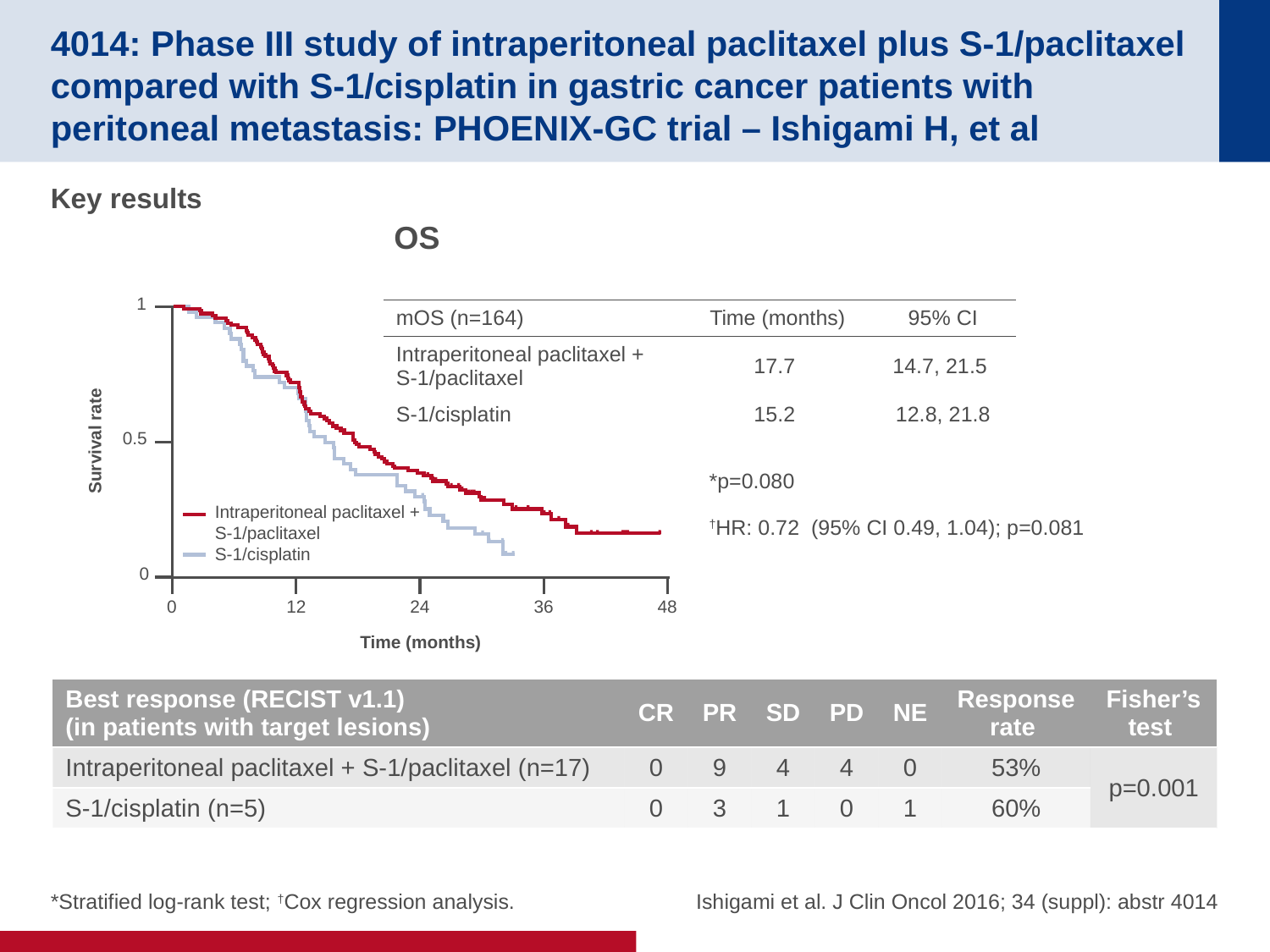

# 4014: Phase III study of intraperitoneal paclitaxel plus S-1/paclitaxel compared with S-1/cisplatin in gastric cancer patients with peritoneal metastasis: PHOENIX-GC trial – Ishigami H, et al
Key results

OS
1

Intraperitoneal paclitaxel +
S-1/paclitaxel
S-1/cisplatin
0
12
24
36
48
Survival rate
0.5
0
Time (months)
| mOS (n=164) | Time (months) | 95% CI |
| --- | --- | --- |
| Intraperitoneal paclitaxel + S-1/paclitaxel | 17.7 | 14.7, 21.5 |
| S-1/cisplatin | 15.2 | 12.8, 21.8 |
*p=0.080
†HR: 0.72  (95% CI 0.49, 1.04); p=0.081
| Best response (RECIST v1.1) (in patients with target lesions) | CR | PR | SD | PD | NE | Response rate | Fisher’s test |
| --- | --- | --- | --- | --- | --- | --- | --- |
| Intraperitoneal paclitaxel + S-1/paclitaxel (n=17) | 0 | 9 | 4 | 4 | 0 | 53% | p=0.001 |
| S-1/cisplatin (n=5) | 0 | 3 | 1 | 0 | 1 | 60% |  |
 Ishigami et al. J Clin Oncol 2016; 34 (suppl): abstr 4014
*Stratified log-rank test; †Cox regression analysis.